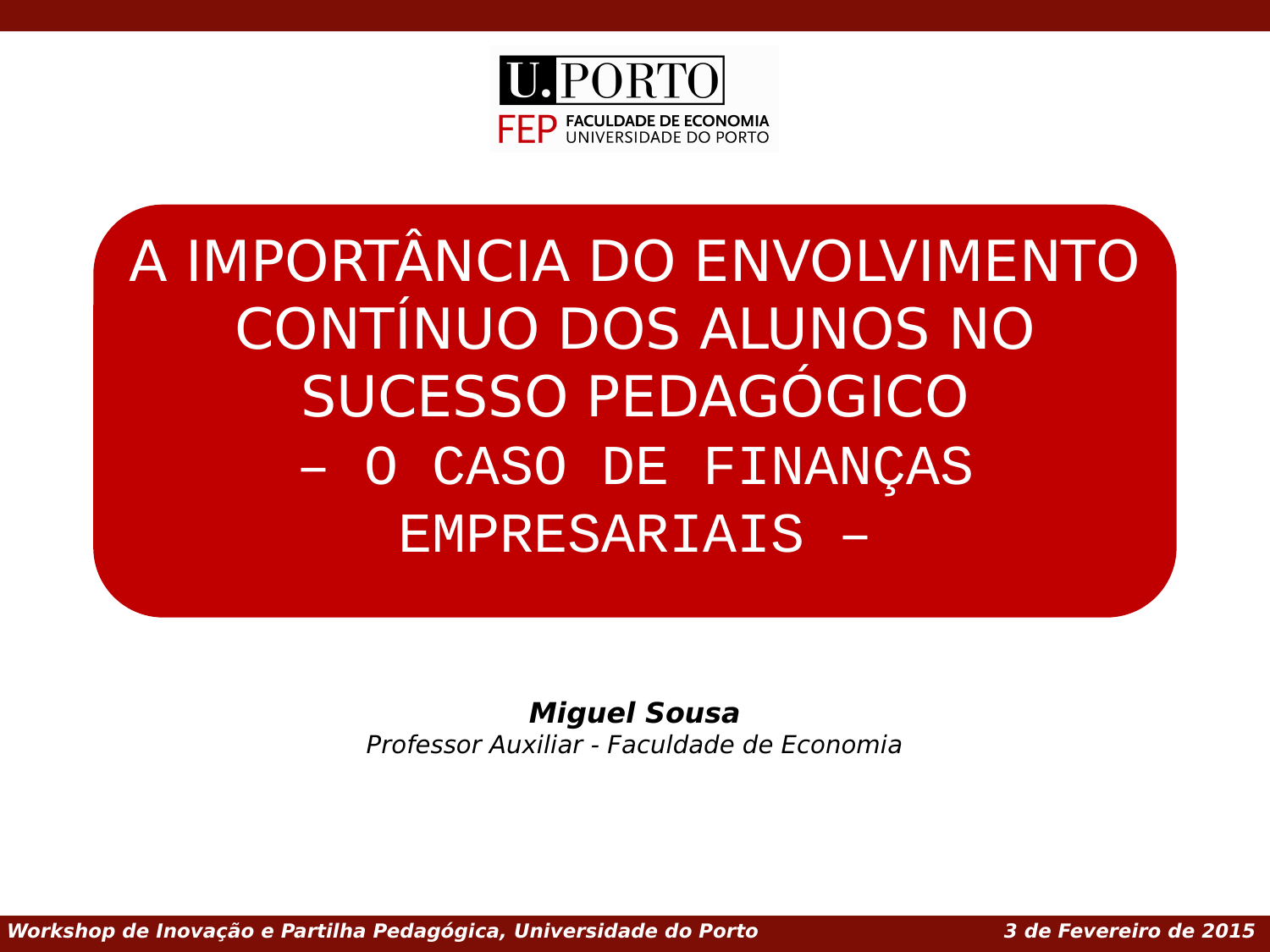

# A Importância do Envolvimento Contínuo dos Alunos no Sucesso Pedagógico – o Caso de Finanças Empresariais –
Miguel Sousa
Professor Auxiliar - Faculdade de Economia
Workshop de Inovação e Partilha Pedagógica, Universidade do Porto 		                3 de Fevereiro de 2015